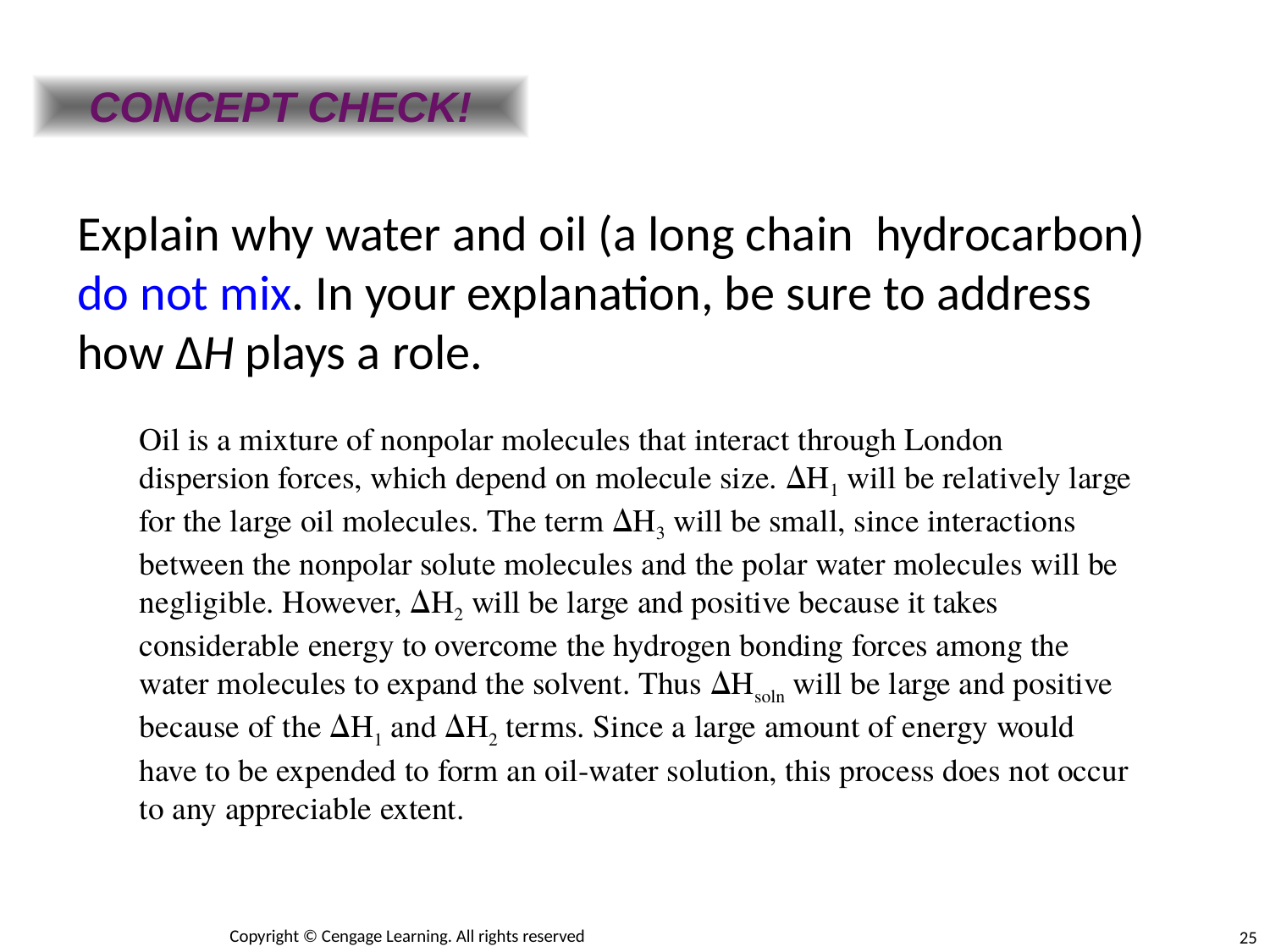

CONCEPT CHECK!
Explain why water and oil (a long chain  hydrocarbon) do not mix. In your explanation, be sure to address how ΔH plays a role.
Oil is a mixture of nonpolar molecules that interact through London dispersion forces, which depend on molecule size. ΔH1 will be relatively large for the large oil molecules. The term ΔH3 will be small, since interactions between the nonpolar solute molecules and the polar water molecules will be negligible. However, ΔH2 will be large and positive because it takes considerable energy to overcome the hydrogen bonding forces among the water molecules to expand the solvent. Thus ΔHsoln will be large and positive because of the ΔH1 and ΔH2 terms. Since a large amount of energy would have to be expended to form an oil-water solution, this process does not occur to any appreciable extent.
Copyright © Cengage Learning. All rights reserved
25